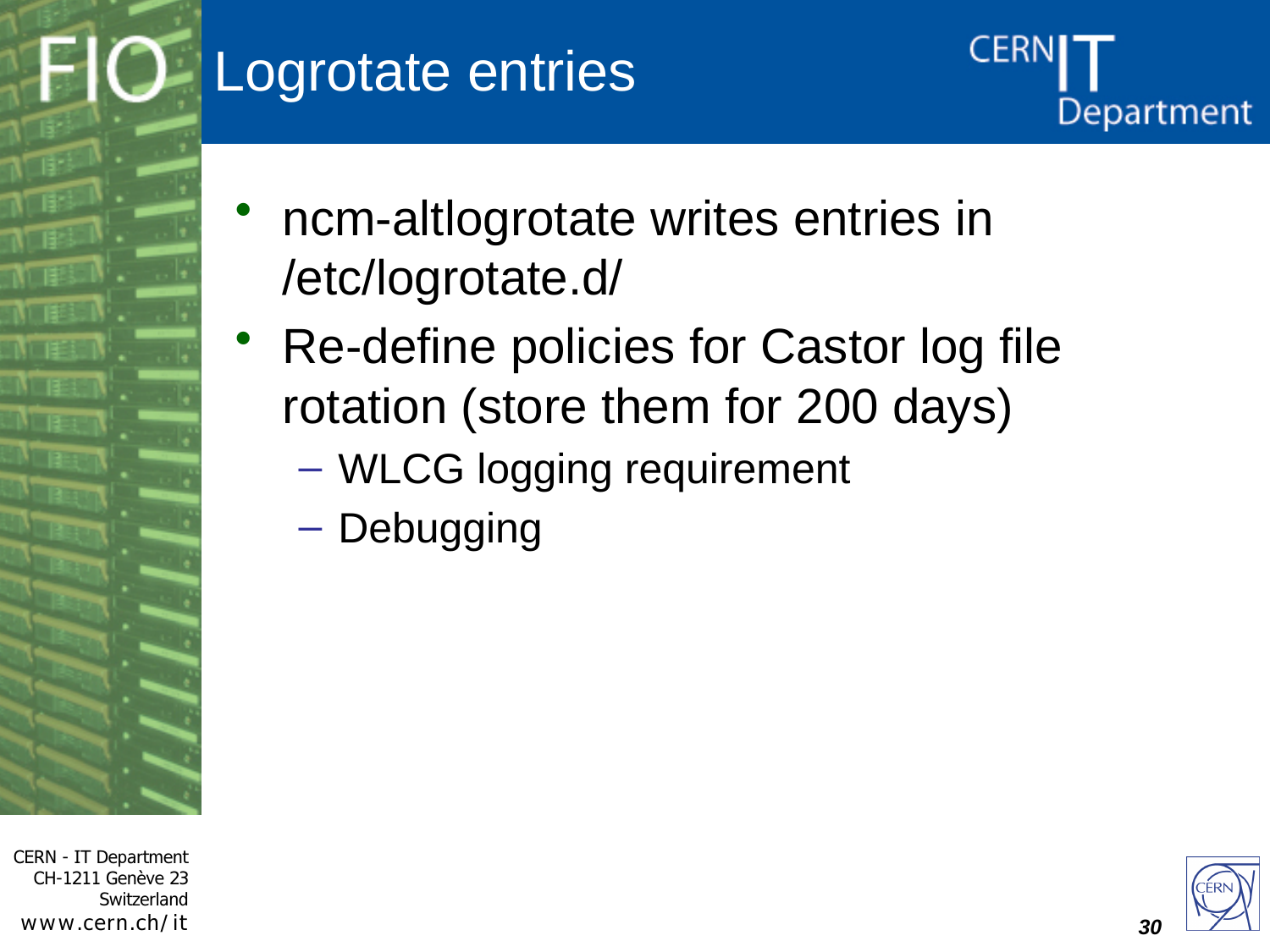

# Logrotate entries
ncm-altlogrotate writes entries in /etc/logrotate.d/
Re-define policies for Castor log file rotation (store them for 200 days)
WLCG logging requirement
Debugging

30